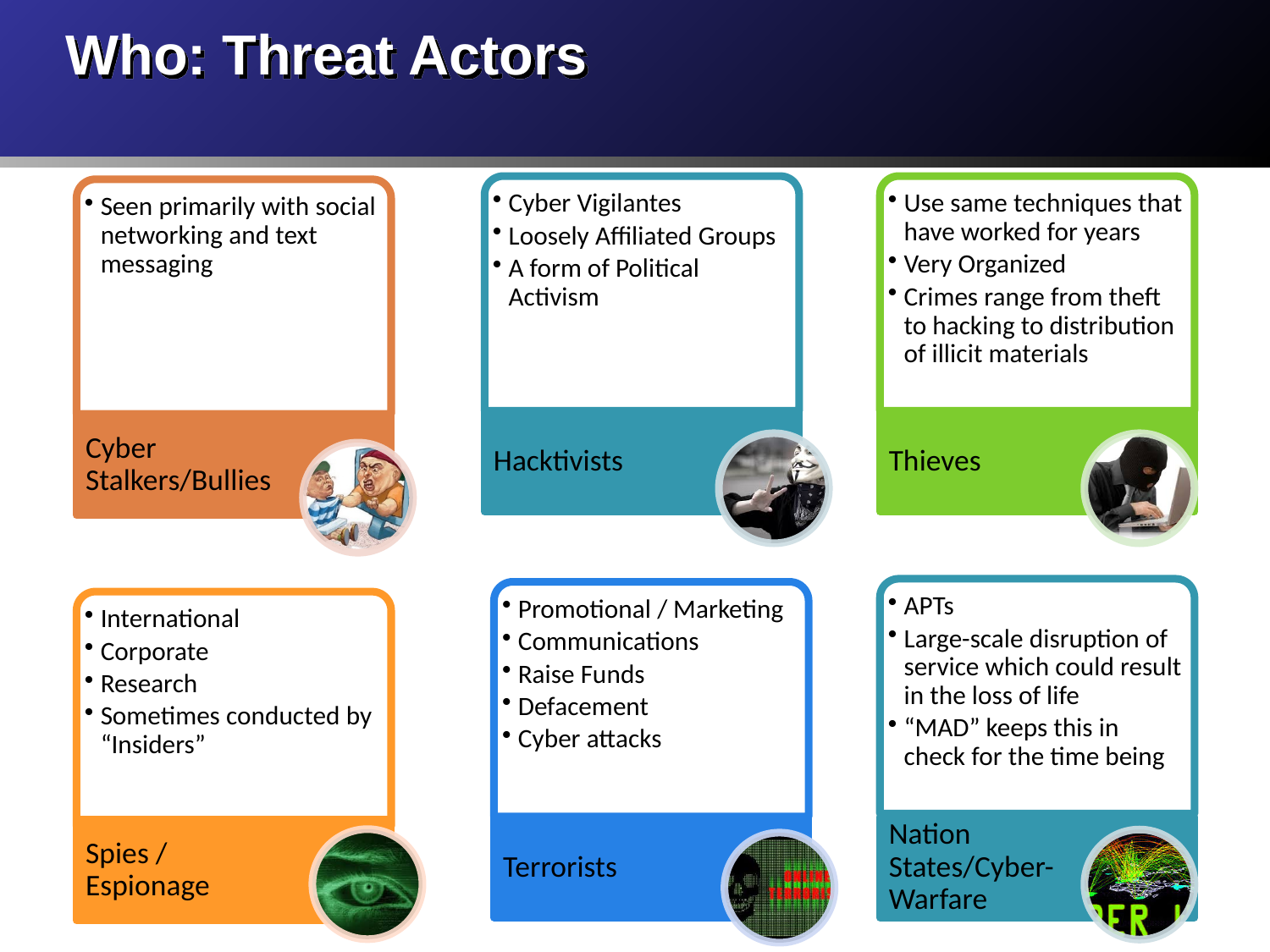

# Who: Threat Actors
Cyber Vigilantes
Loosely Affiliated Groups
A form of Political Activism
Hacktivists
Seen primarily with social networking and text messaging
Cyber Stalkers/Bullies
Use same techniques that have worked for years
Very Organized
Crimes range from theft to hacking to distribution of illicit materials
Thieves
International
Corporate
Research
Sometimes conducted by “Insiders”
Spies / Espionage
Promotional / Marketing
Communications
Raise Funds
Defacement
Cyber attacks
Terrorists
APTs
Large-scale disruption of service which could result in the loss of life
“MAD” keeps this in check for the time being
Nation States/Cyber-Warfare